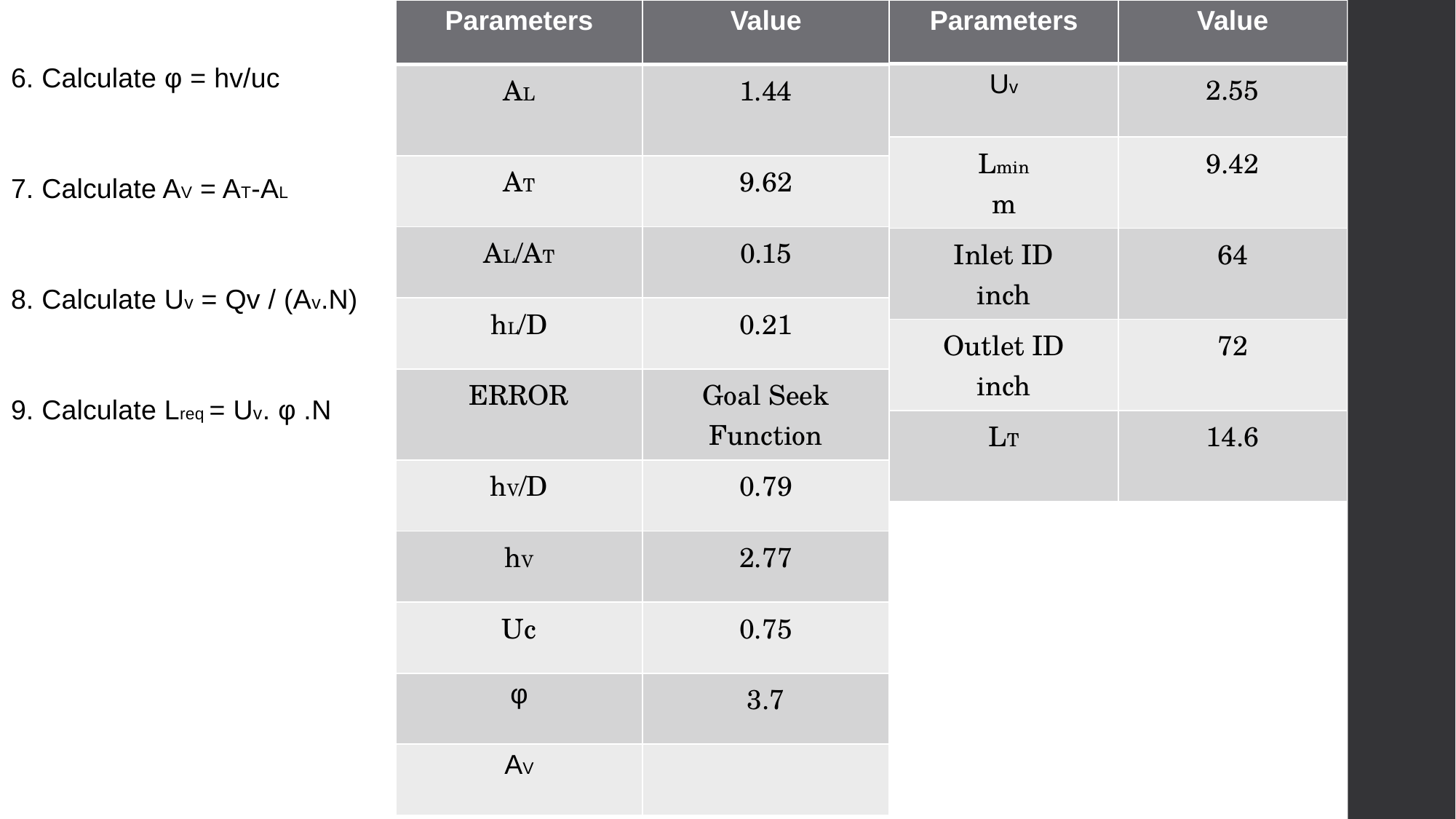

6. Calculate φ = hv/uc

7. Calculate AV = AT-AL

8. Calculate Uv = Qv / (Av.N)

9. Calculate Lreq = Uv. φ .N
| Parameters | Value |
| --- | --- |
| AL | 1.44 |
| AT | 9.62 |
| AL/AT | 0.15 |
| hL/D | 0.21 |
| ERROR | Goal Seek Function |
| hV/D | 0.79 |
| hV | 2.77 |
| Uc | 0.75 |
| φ | 3.7 |
| AV |  |
| Parameters | Value |
| --- | --- |
| Uv | 2.55 |
| Lmin m | 9.42 |
| Inlet ID inch | 64 |
| Outlet ID inch | 72 |
| LT | 14.6 |